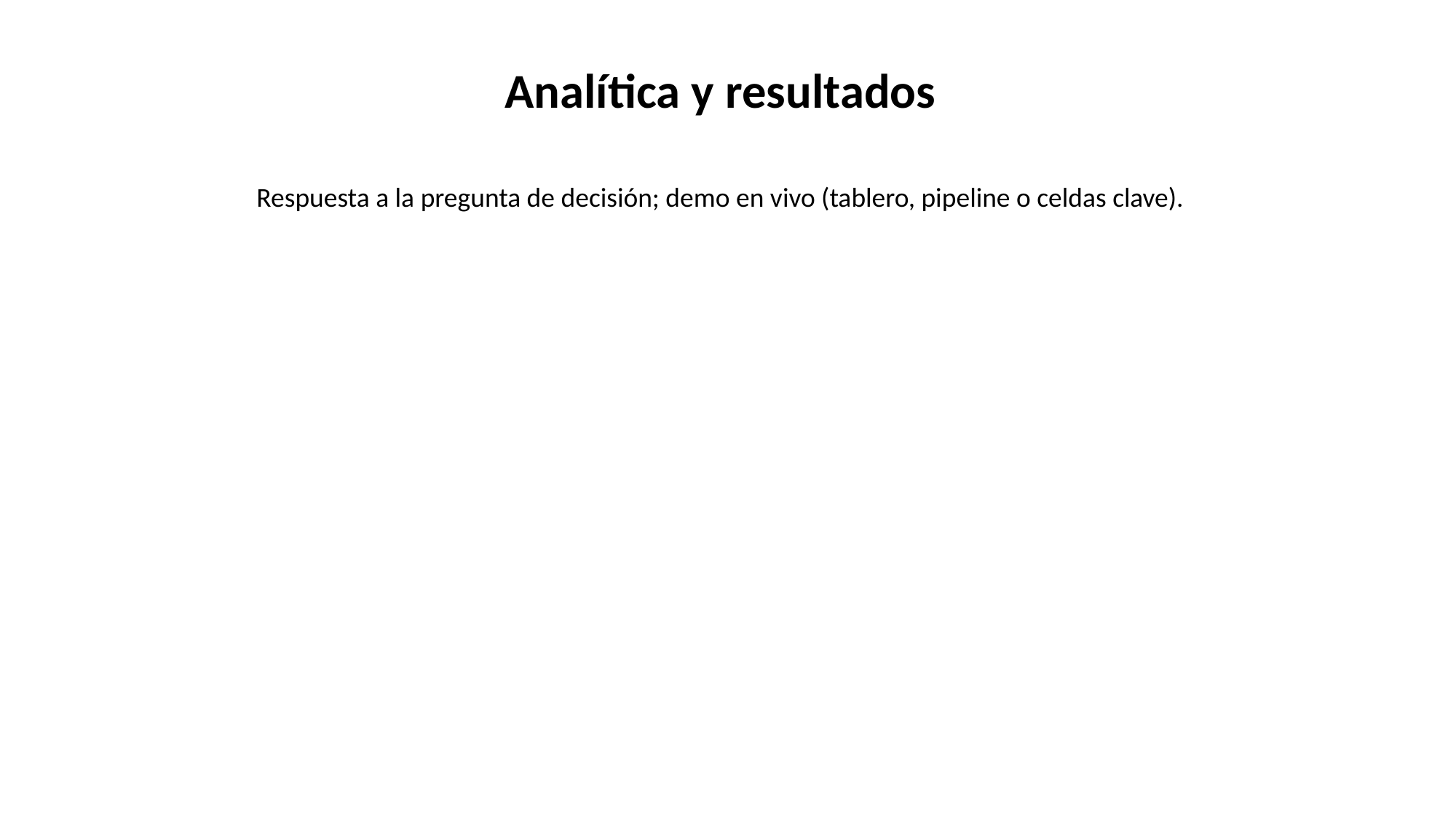

Analítica y resultados
Respuesta a la pregunta de decisión; demo en vivo (tablero, pipeline o celdas clave).